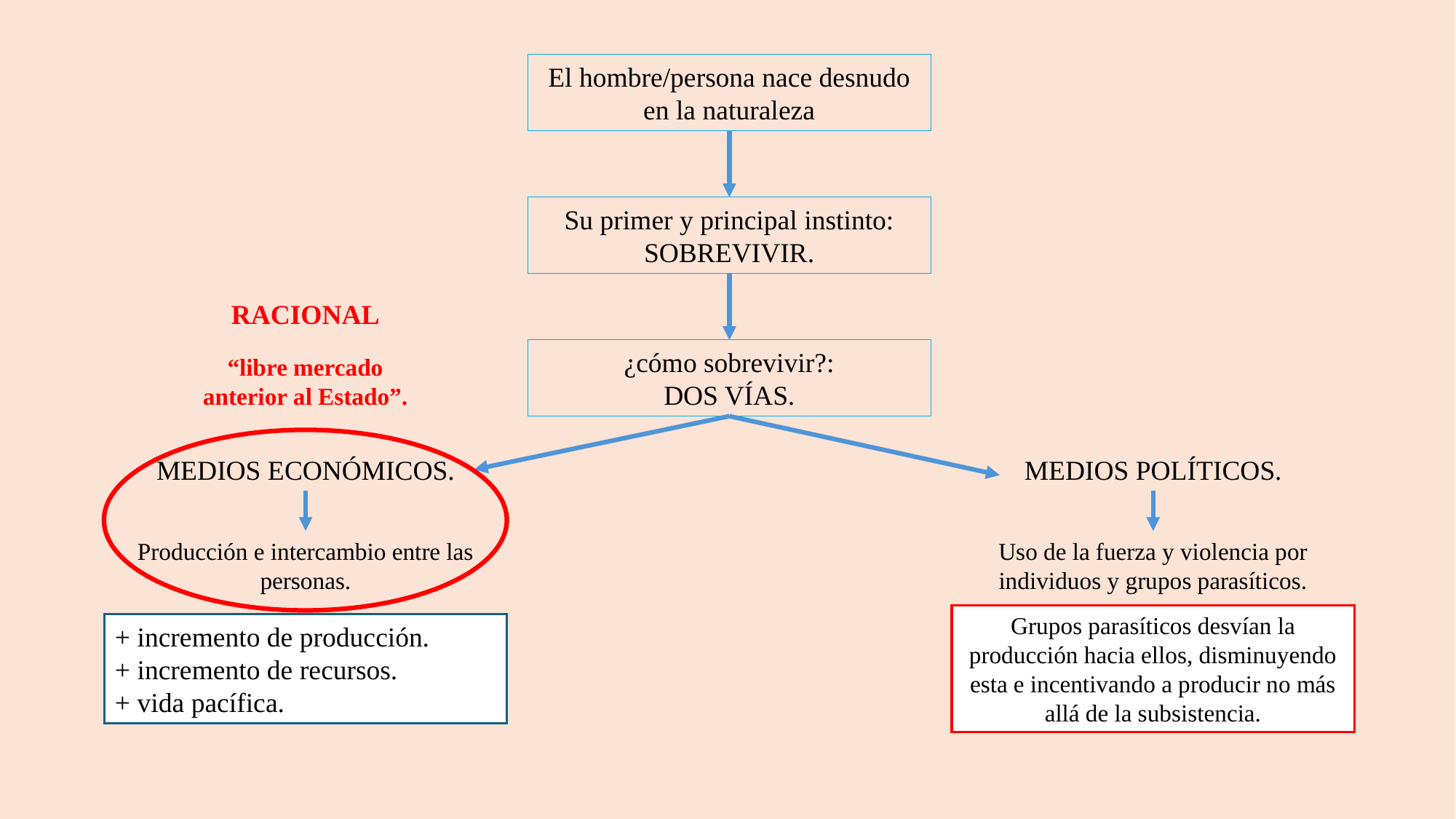

El hombre/persona nace desnudo en la naturaleza
Su primer y principal instinto:
SOBREVIVIR.
RACIONAL
¿cómo sobrevivir?:
DOS VÍAS.
“libre mercado anterior al Estado”.

MEDIOS ECONÓMICOS.
MEDIOS POLÍTICOS.
Producción e intercambio entre las personas.
Uso de la fuerza y violencia por individuos y grupos parasíticos.
Grupos parasíticos desvían la producción hacia ellos, disminuyendo esta e incentivando a producir no más allá de la subsistencia.
+ incremento de producción.
+ incremento de recursos.
+ vida pacífica.